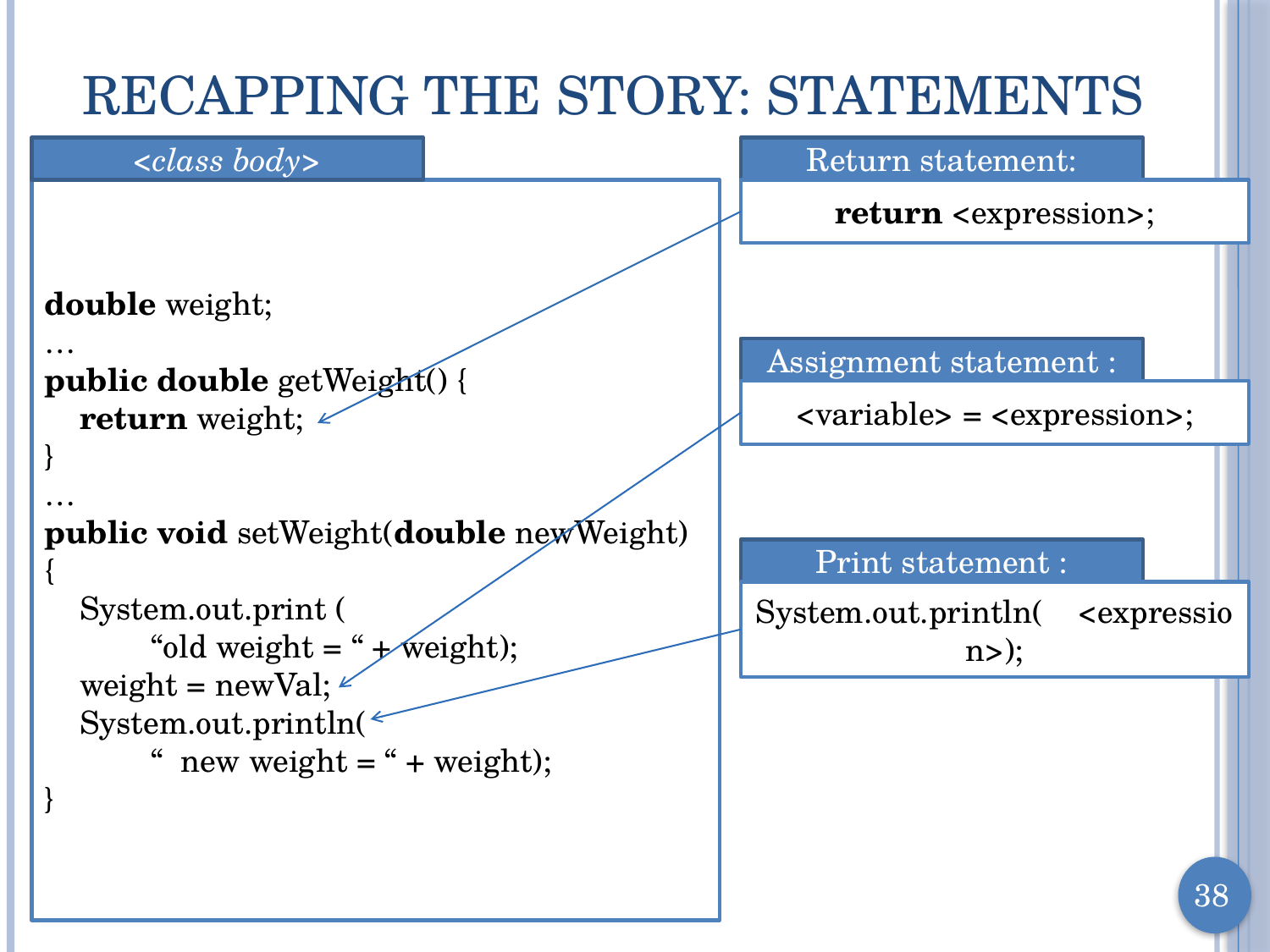

# Recapping the Story: Statements
<class body>
Return statement:
double weight;
…
public double getWeight() {
    return weight;
}
…
public void setWeight(double newWeight) {
    System.out.print (
            “old weight = “ + weight);
    weight = newVal;
    System.out.println(
            “  new weight = “ + weight);
}
return <expression>;
Assignment statement :
<variable> = <expression>;
Print statement :
System.out.println(    <expression>);